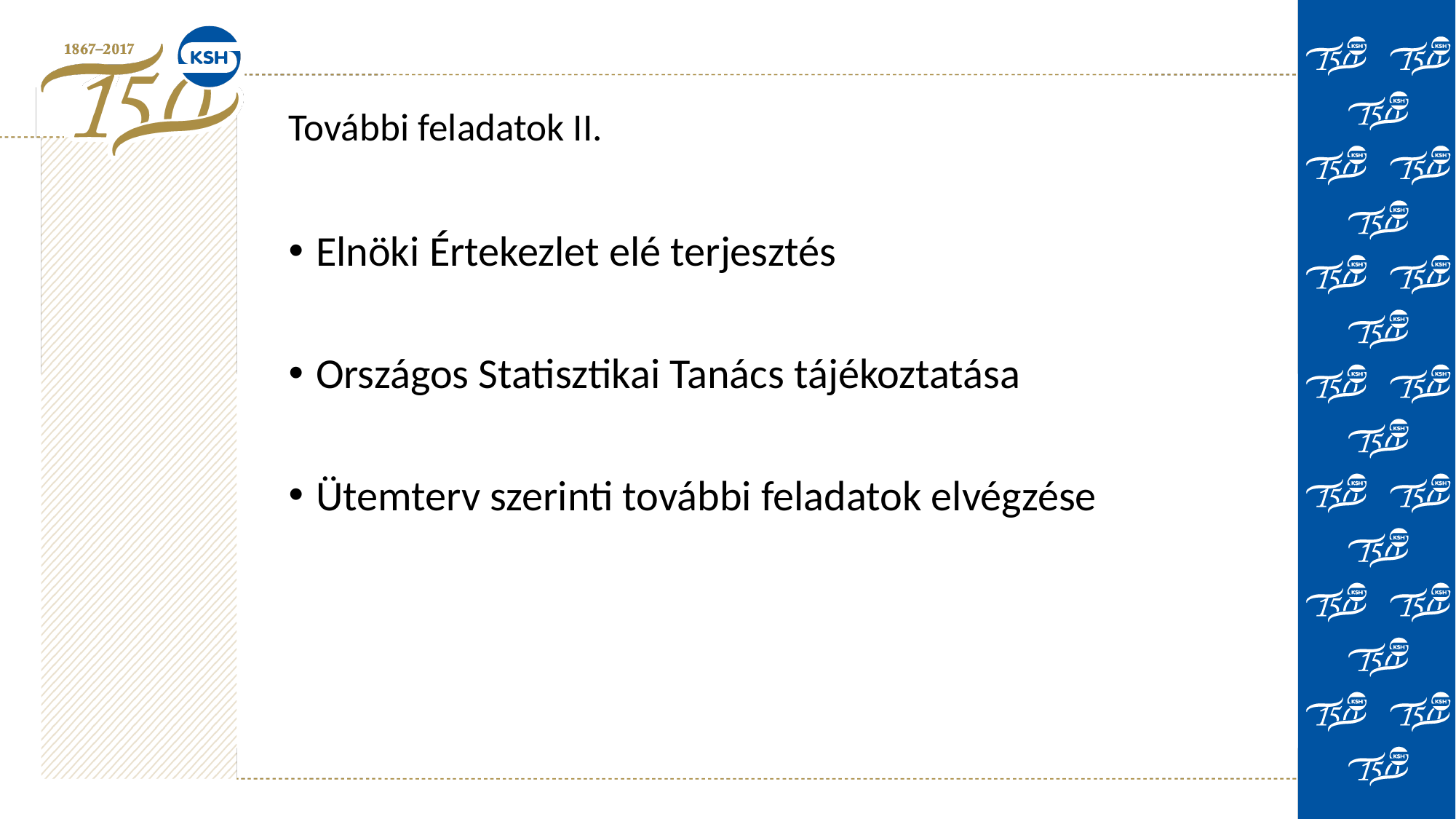

# További feladatok II.
Elnöki Értekezlet elé terjesztés

Országos Statisztikai Tanács tájékoztatása

Ütemterv szerinti további feladatok elvégzése